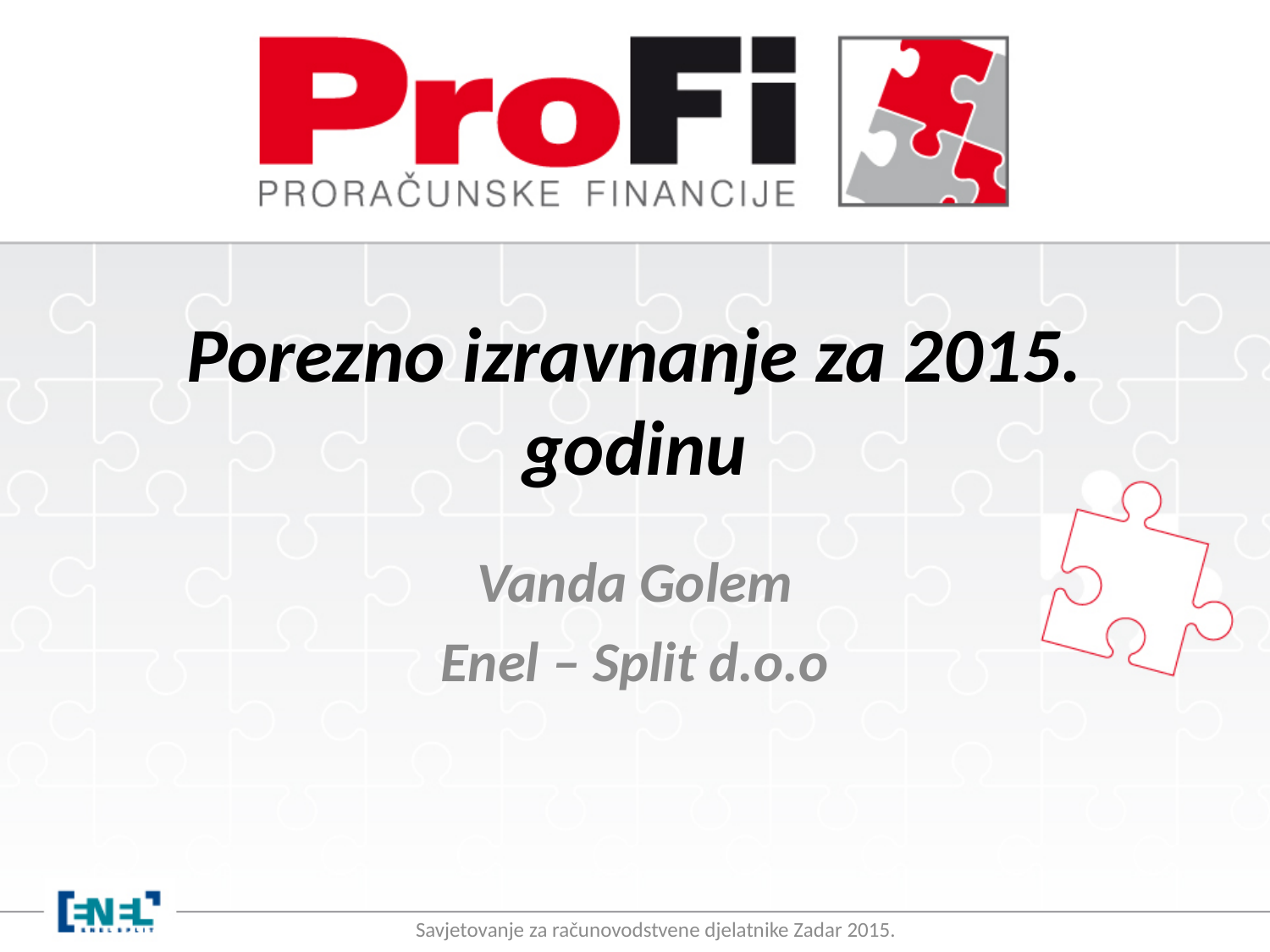

# Porezno izravnanje za 2015. godinu
Vanda Golem
Enel – Split d.o.o